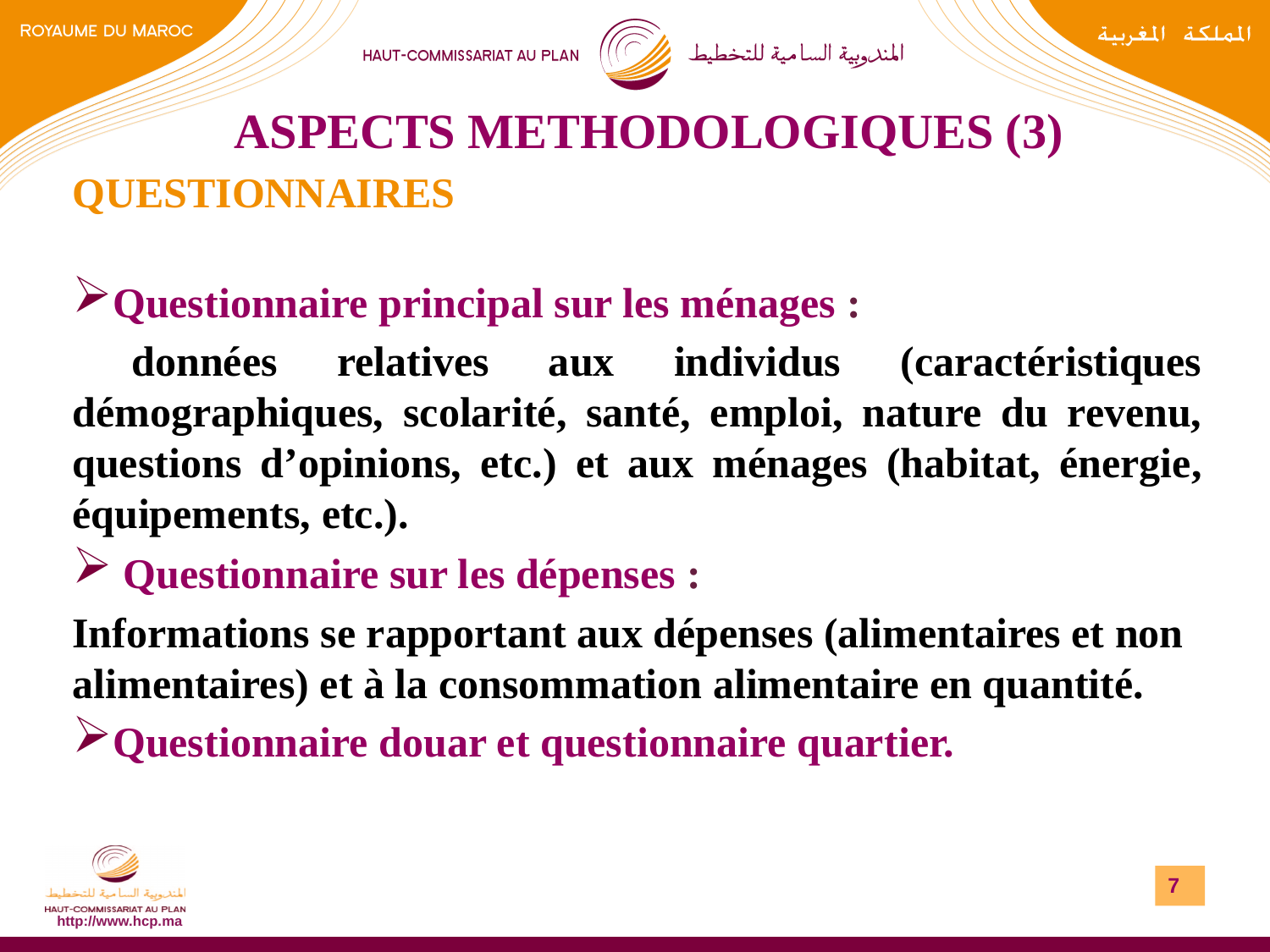

# ASPECTS METHODOLOGIQUES (3)
QUESTIONNAIRES
Questionnaire principal sur les ménages :
 données relatives aux individus (caractéristiques démographiques, scolarité, santé, emploi, nature du revenu, questions d’opinions, etc.) et aux ménages (habitat, énergie, équipements, etc.).
 Questionnaire sur les dépenses :
Informations se rapportant aux dépenses (alimentaires et non alimentaires) et à la consommation alimentaire en quantité.
Questionnaire douar et questionnaire quartier.
7